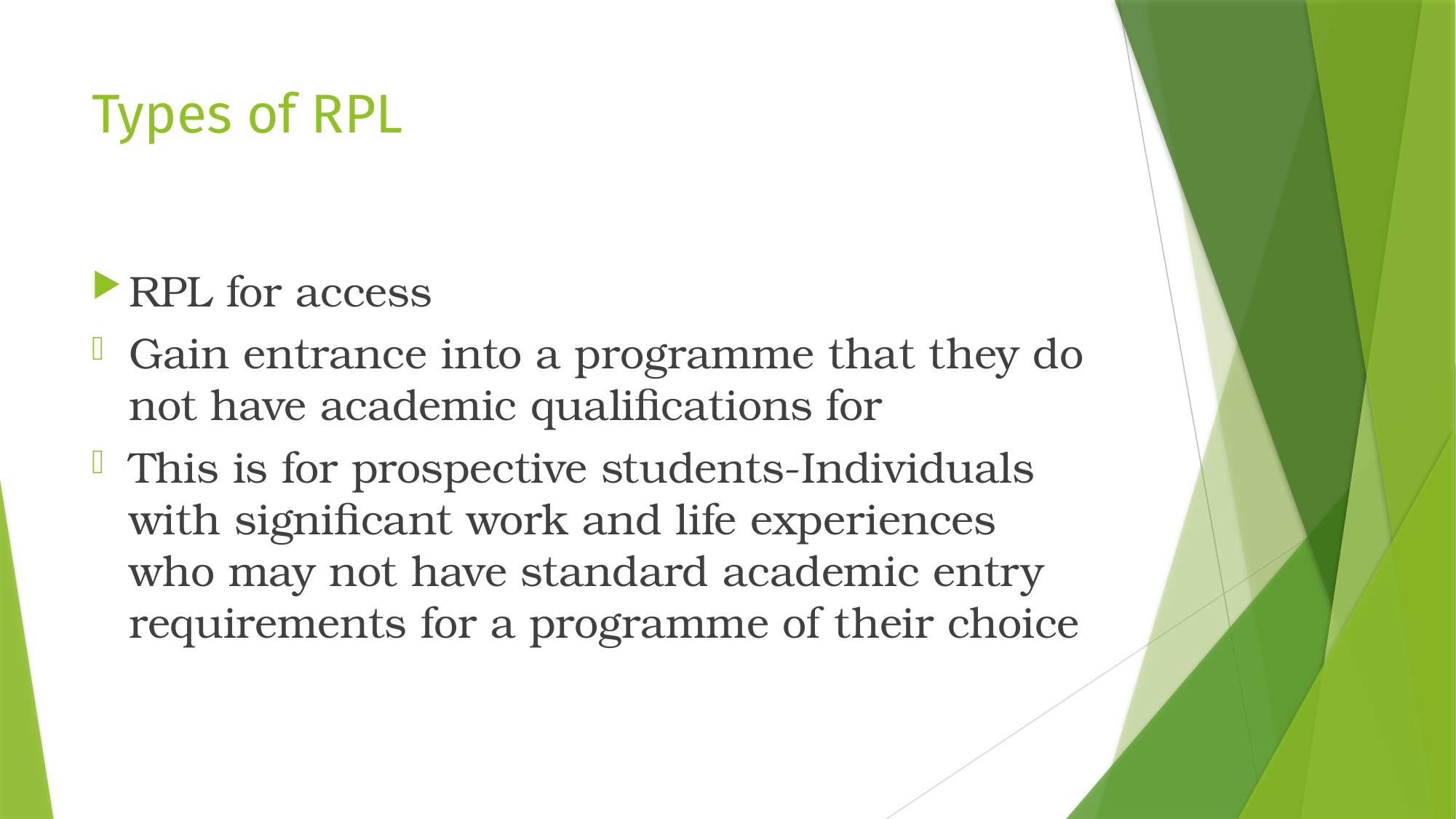

# Types of RPL
RPL for access
Gain entrance into a programme that they do not have academic qualifications for
This is for prospective students-Individuals with significant work and life experiences who may not have standard academic entry requirements for a programme of their choice